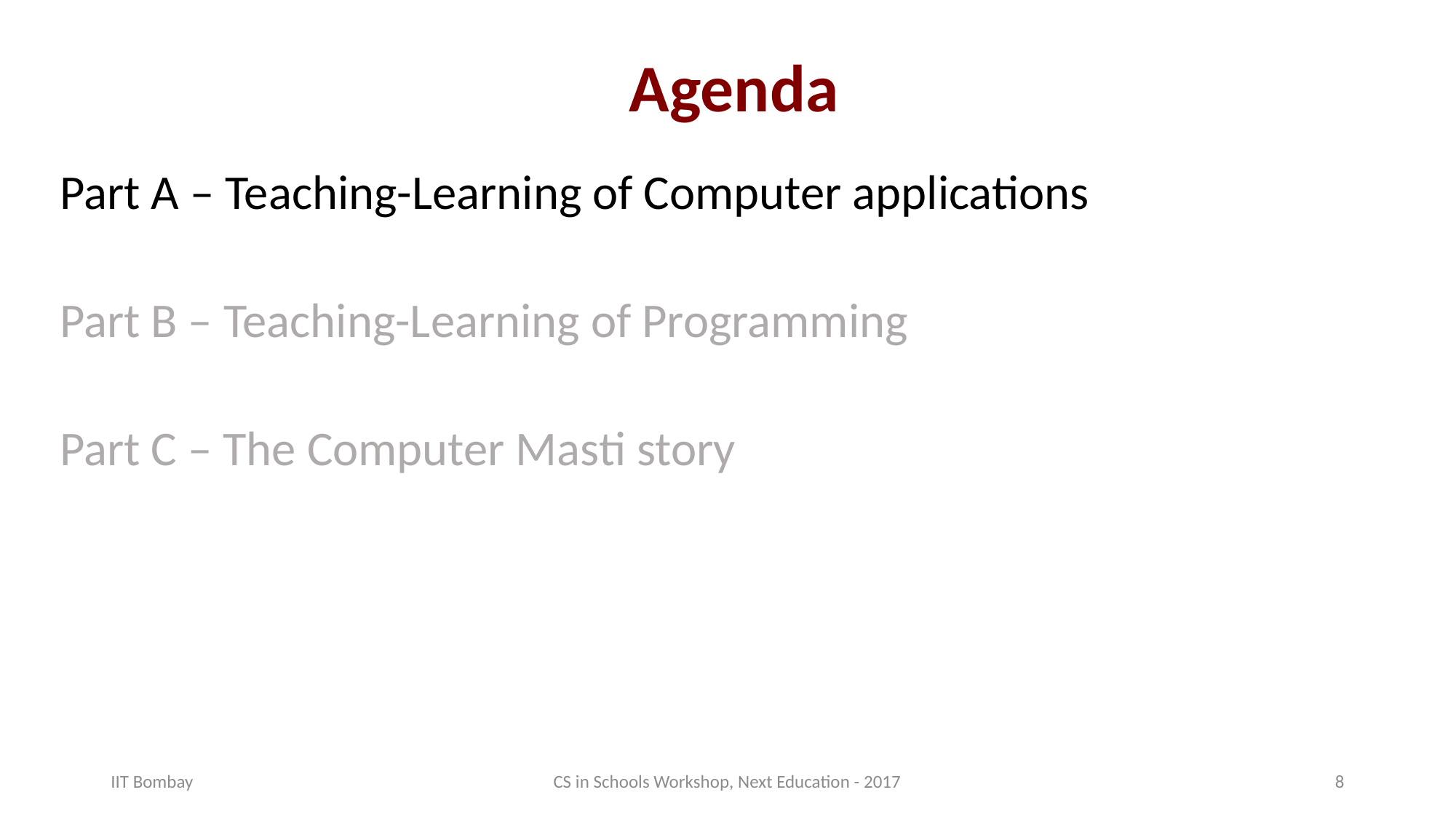

# Agenda
Part A – Teaching-Learning of Computer applications

Part B – Teaching-Learning of Programming

Part C – The Computer Masti story
IIT Bombay
CS in Schools Workshop, Next Education - 2017
8